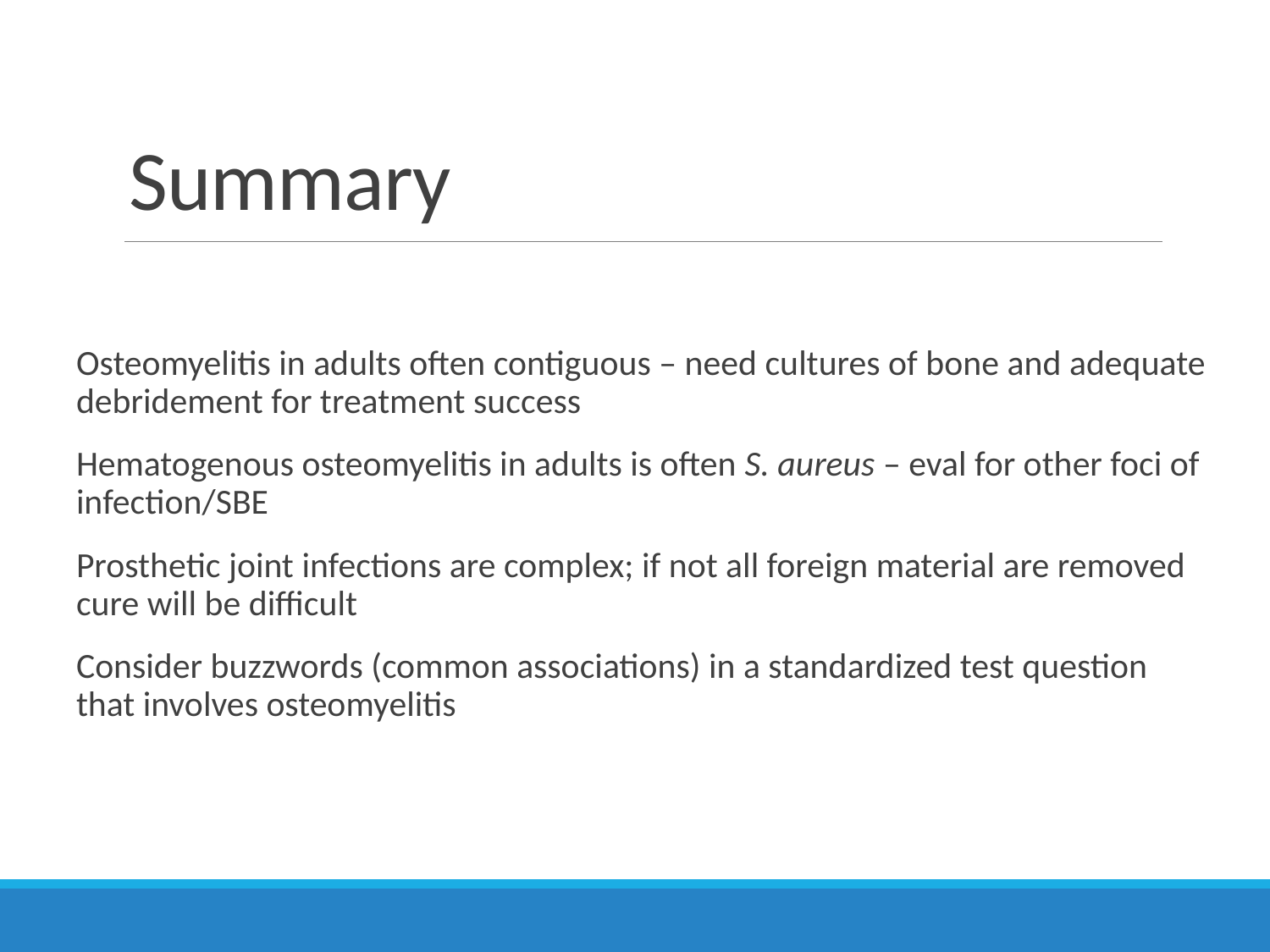

# Summary
Osteomyelitis in adults often contiguous – need cultures of bone and adequate debridement for treatment success
Hematogenous osteomyelitis in adults is often S. aureus – eval for other foci of infection/SBE
Prosthetic joint infections are complex; if not all foreign material are removed cure will be difficult
Consider buzzwords (common associations) in a standardized test question that involves osteomyelitis